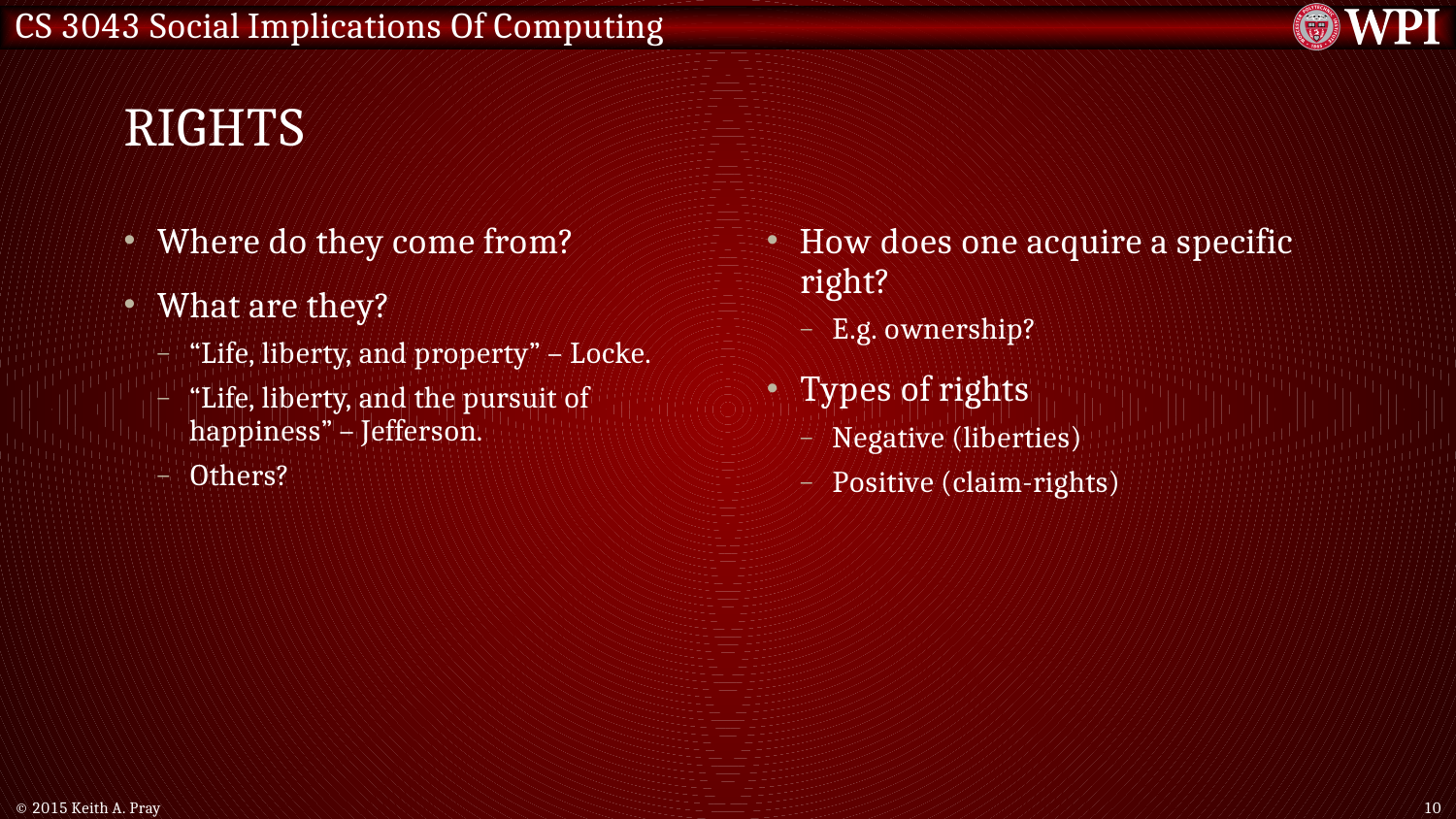

# Rights
Where do they come from?
What are they?
“Life, liberty, and property” – Locke.
“Life, liberty, and the pursuit of happiness” – Jefferson.
Others?

How does one acquire a specific right?
E.g. ownership?
Types of rights
Negative (liberties)
Positive (claim-rights)

© 2015 Keith A. Pray
10